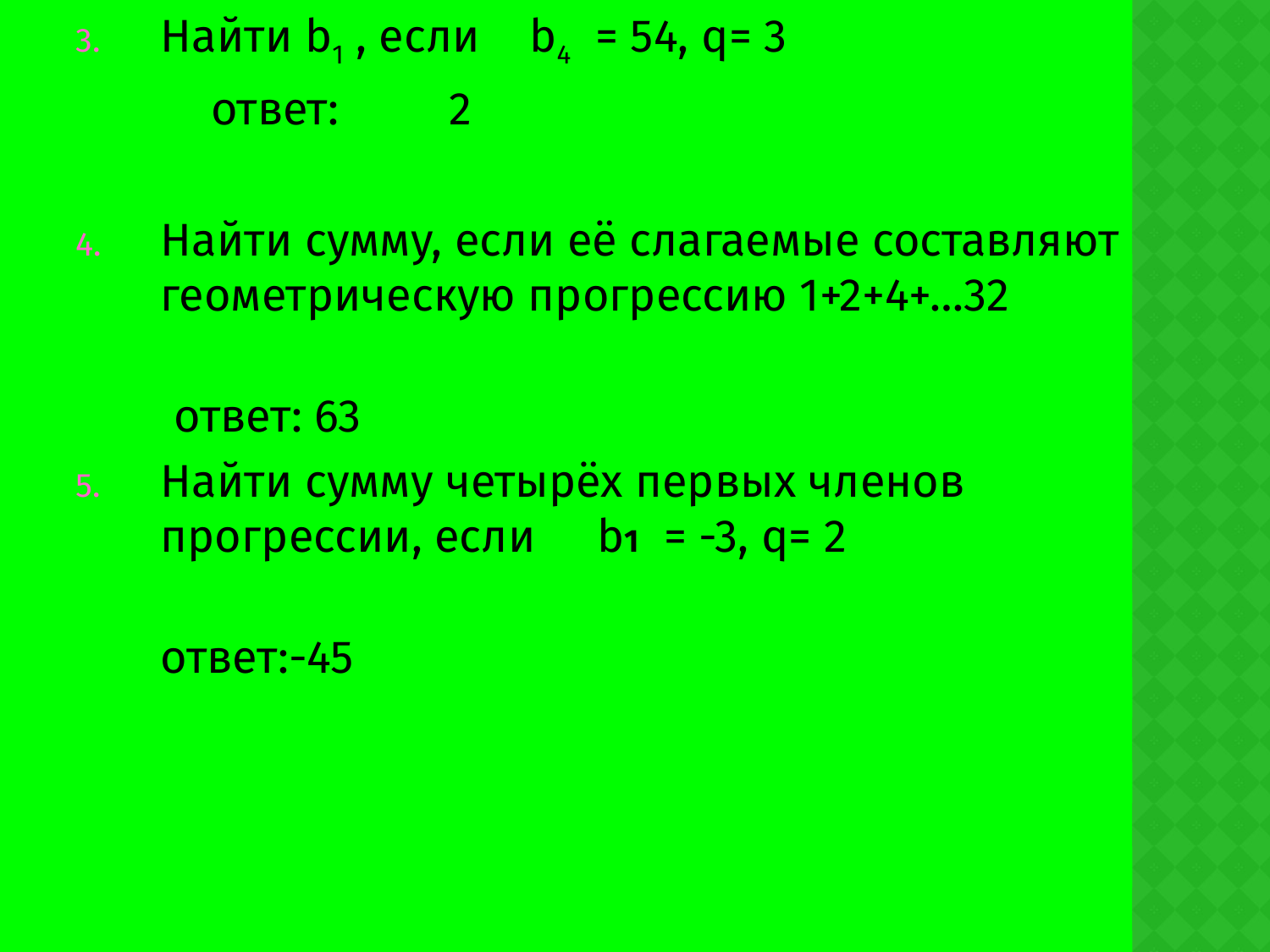

Найти b1 , если    b4  = 54, q= 3
           ответ:         2

Найти сумму, если её слагаемые составляют геометрическую прогрессию 1+2+4+…32
        ответ: 63
Найти сумму четырёх первых членов прогрессии, если     b1  = -3, q= 2
                                                                                  ответ:-45